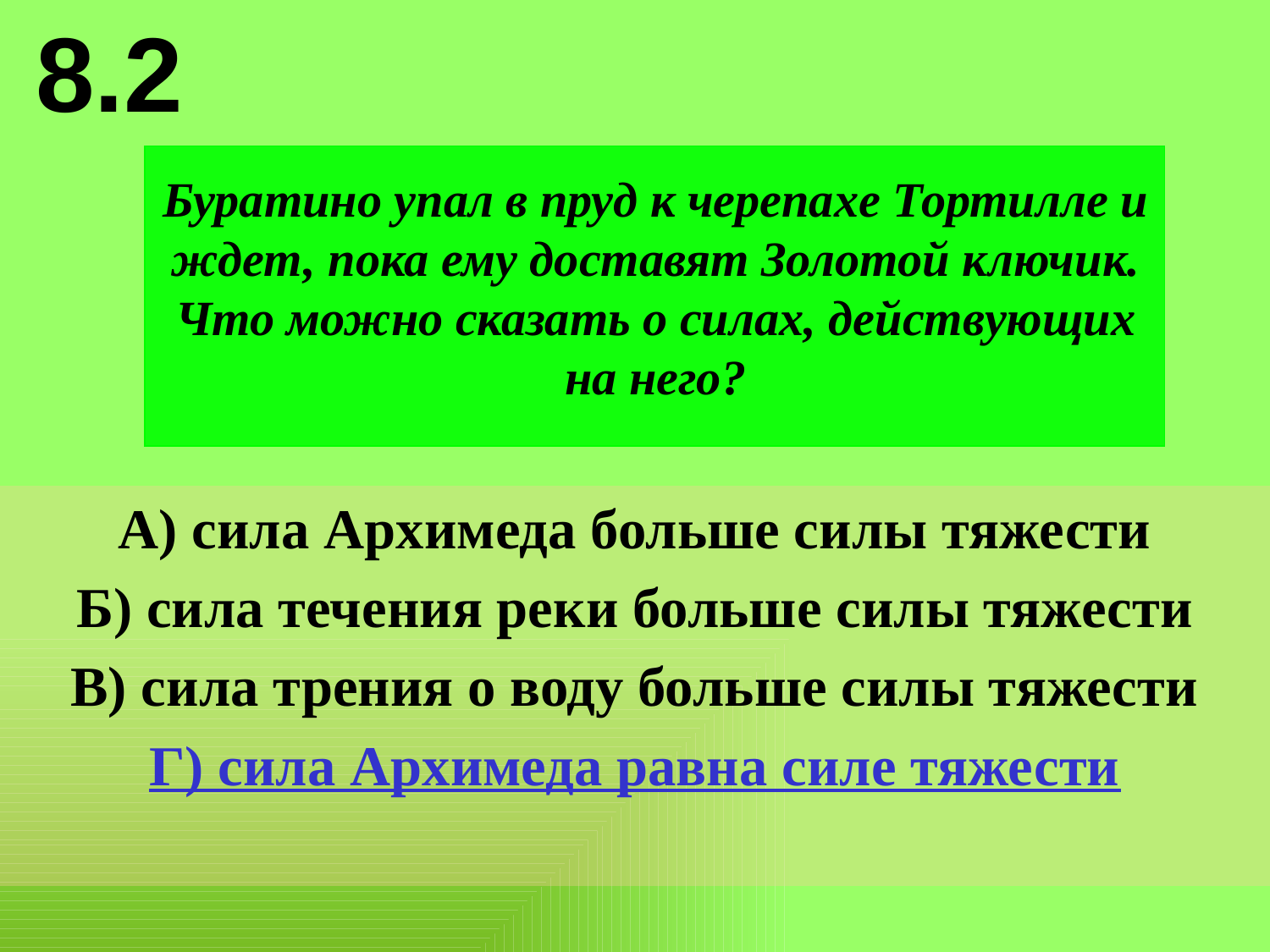

8.2

Буратино упал в пруд к черепахе Тортилле и ждет, пока ему доставят Золотой ключик. Что можно сказать о силах, действующих на него?
А) сила Архимеда больше силы тяжести
Б) сила течения реки больше силы тяжести
В) сила трения о воду больше силы тяжести
Г) сила Архимеда равна силе тяжести